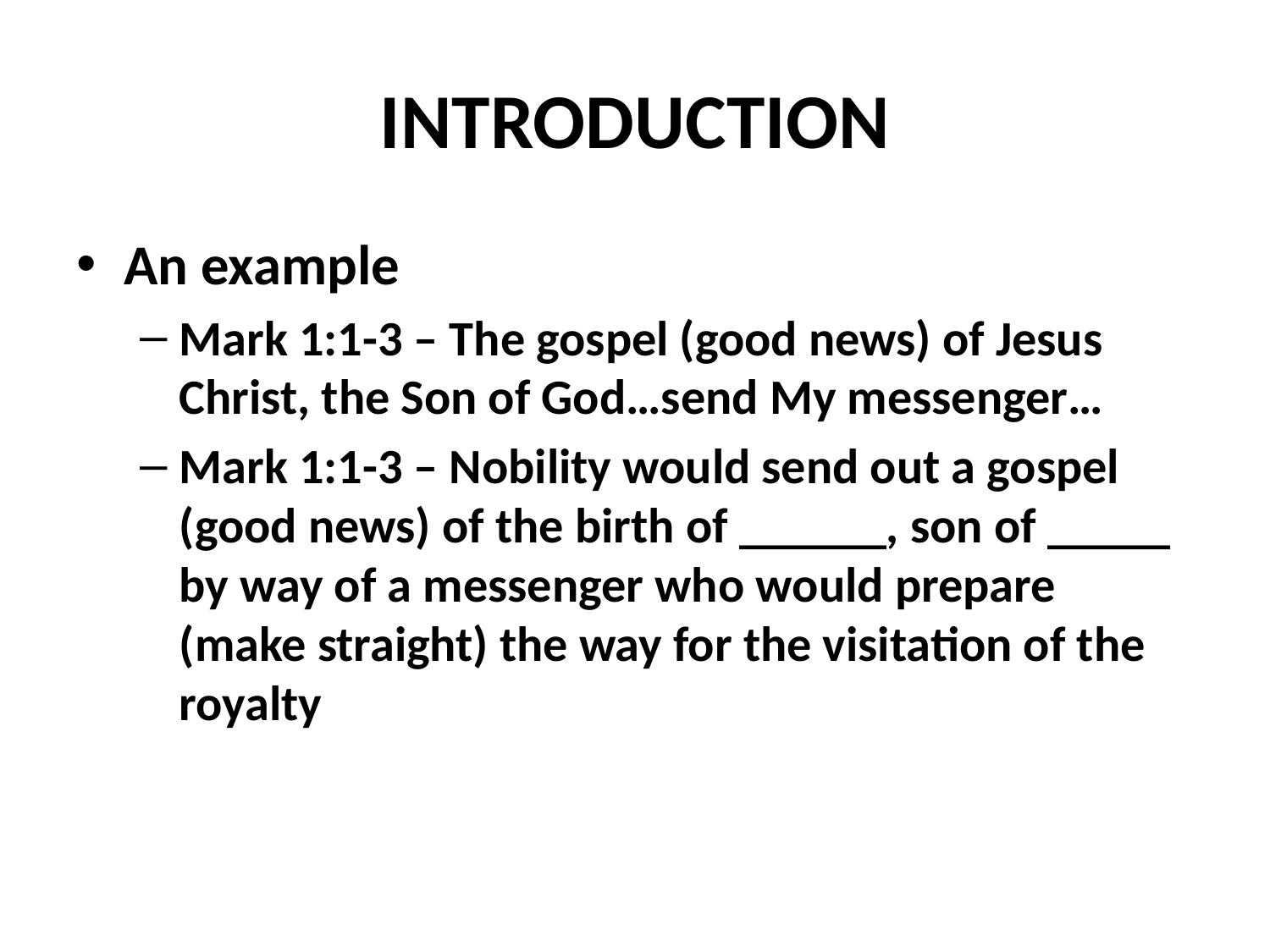

# INTRODUCTION
An example
Mark 1:1-3 – The gospel (good news) of Jesus Christ, the Son of God…send My messenger…
Mark 1:1-3 – Nobility would send out a gospel (good news) of the birth of ______, son of _____ by way of a messenger who would prepare (make straight) the way for the visitation of the royalty